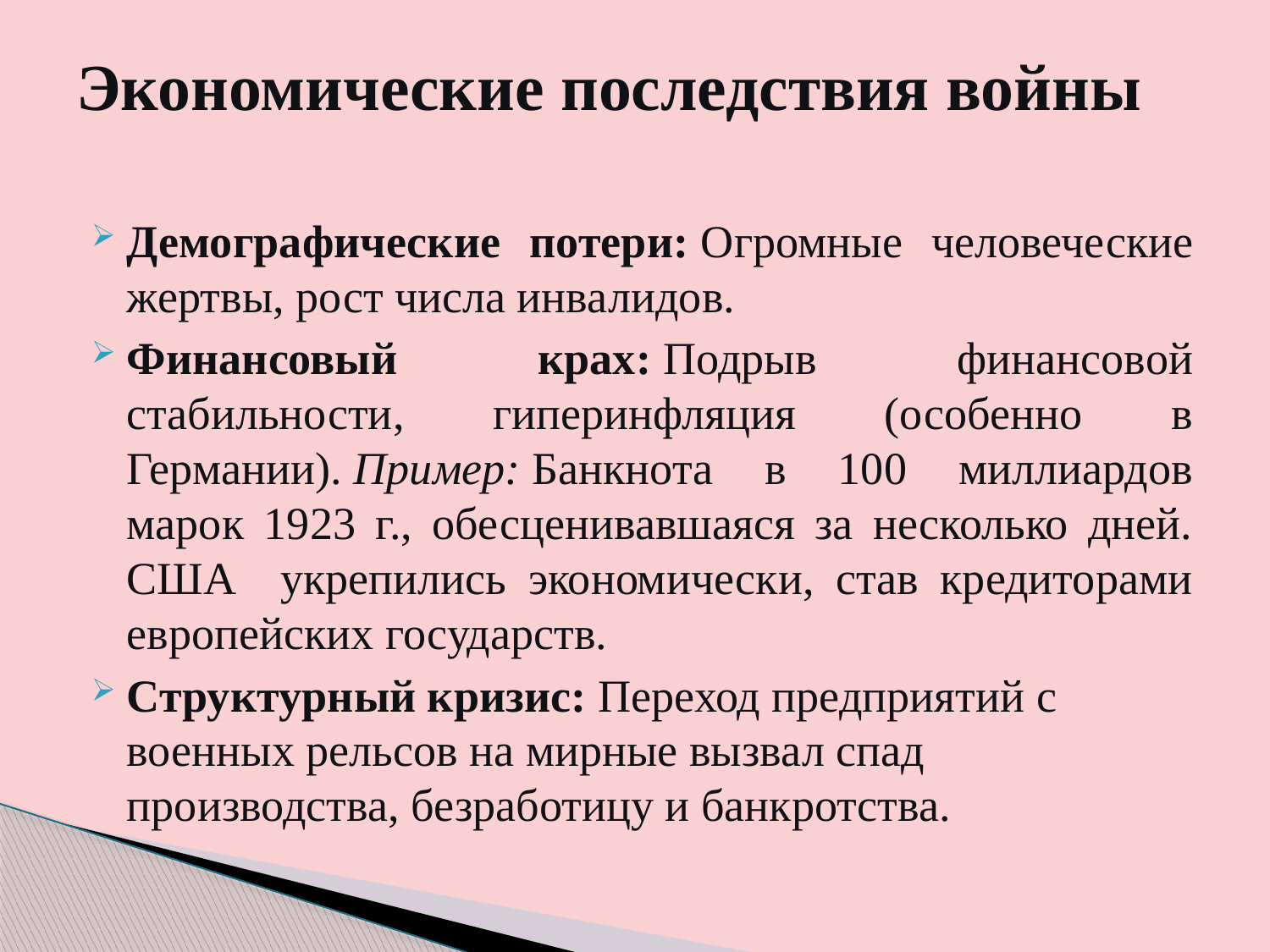

# Экономические последствия войны

Демографические потери: Огромные человеческие жертвы, рост числа инвалидов.
Финансовый крах: Подрыв финансовой стабильности, гиперинфляция (особенно в Германии). Пример: Банкнота в 100 миллиардов марок 1923 г., обесценивавшаяся за несколько дней. США  укрепились экономически, став кредиторами европейских государств.
Структурный кризис: Переход предприятий с военных рельсов на мирные вызвал спад производства, безработицу и банкротства.